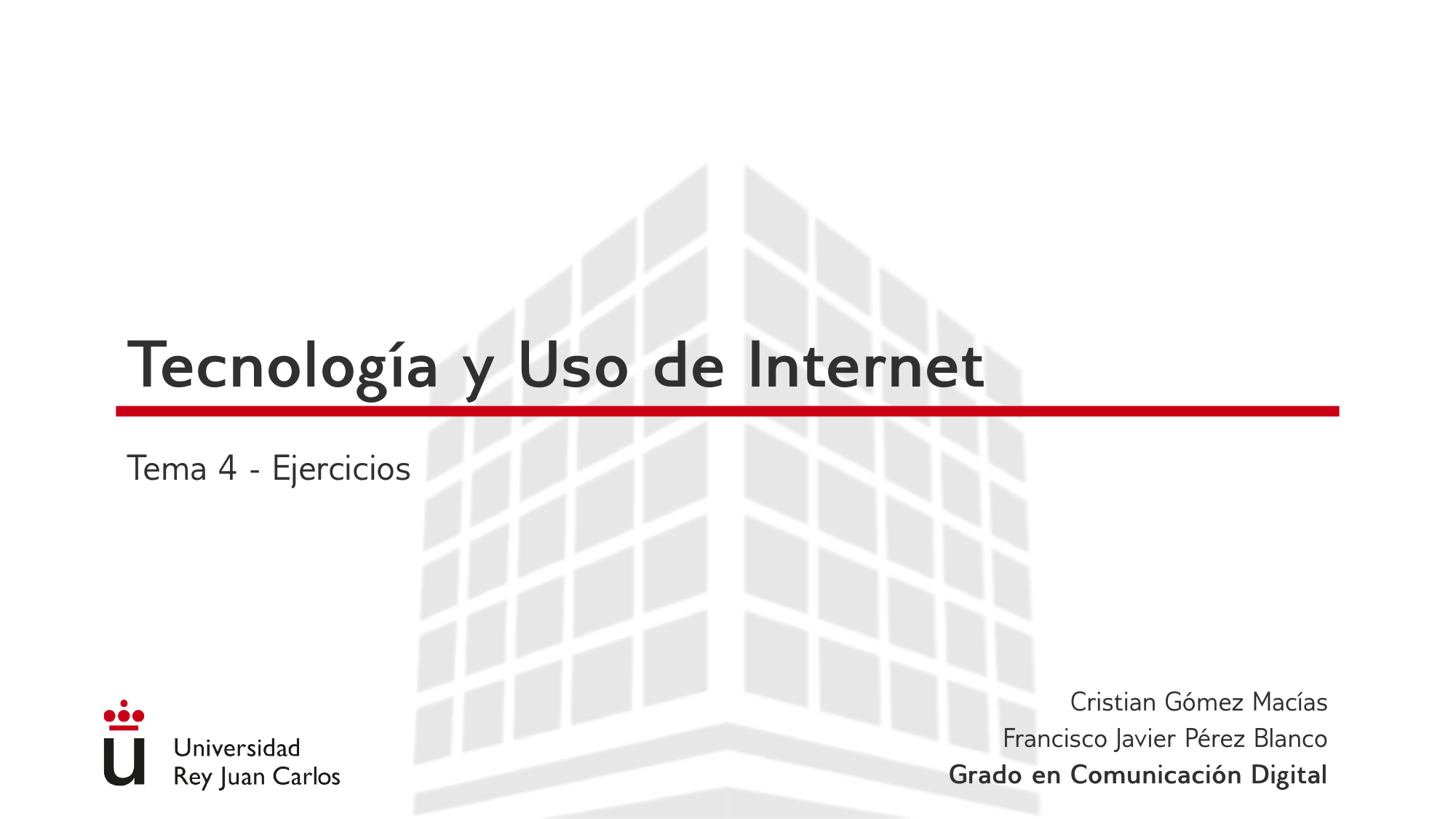

# Tecnología y Uso de Internet
Tema 4 - Ejercicios